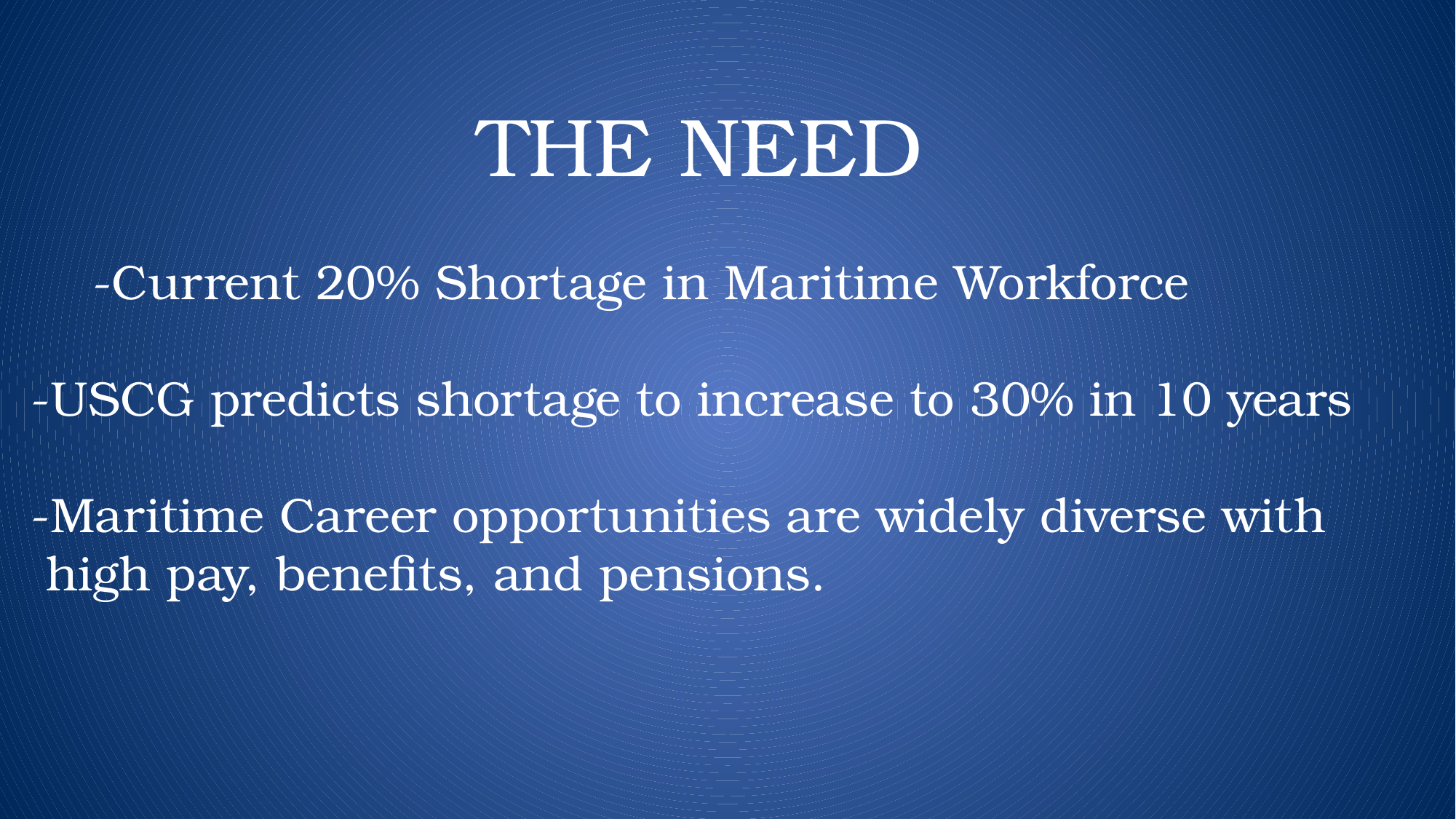

THE NEED

     -Current 20% Shortage in Maritime Workforce

 -USCG predicts shortage to increase to 30% in 10 years

 -Maritime Career opportunities are widely diverse with
  high pay, benefits, and pensions.